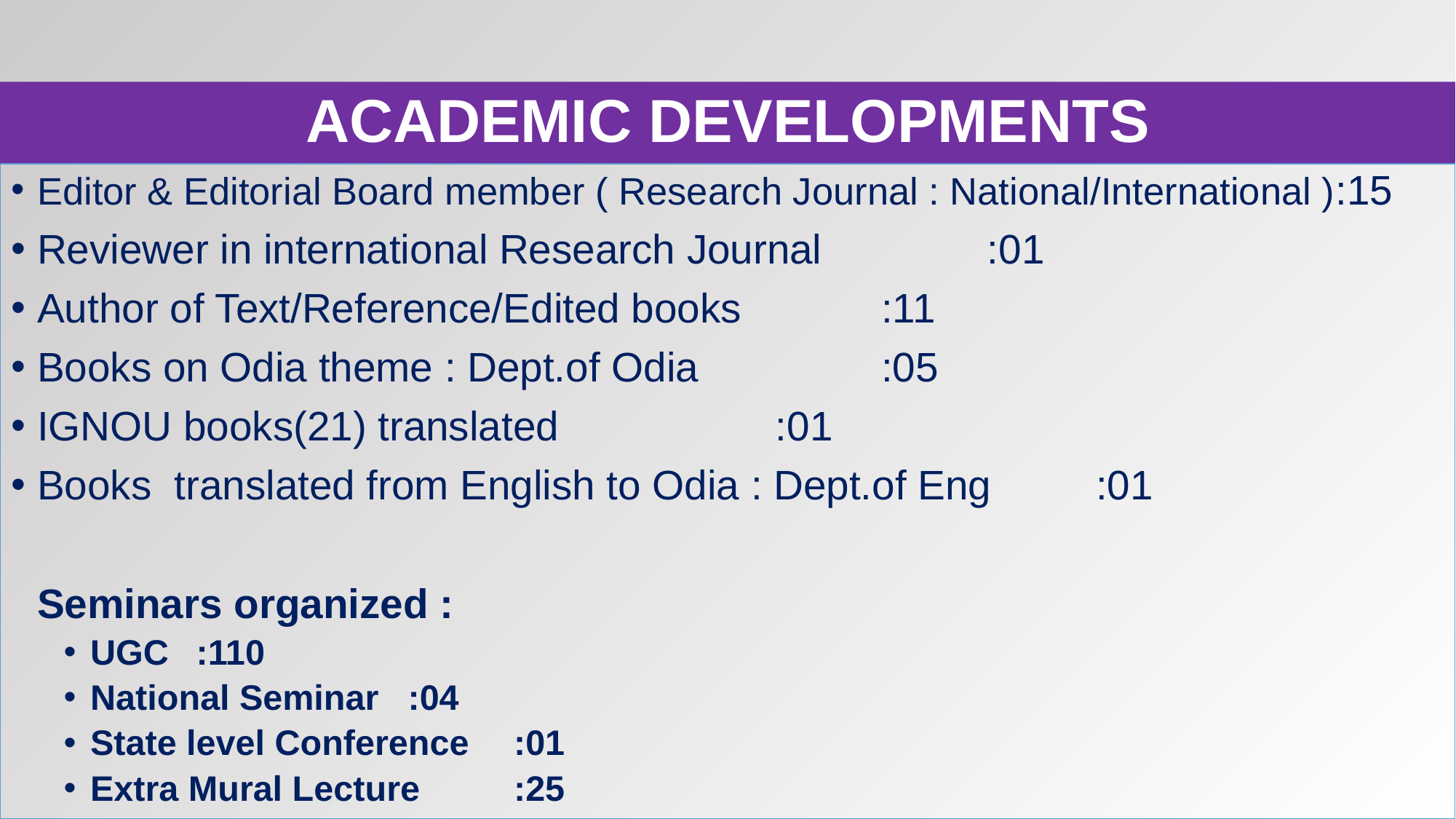

ACADEMIC DEVELOPMENTS
Editor & Editorial Board member ( Research Journal : National/International ):15
Reviewer in international Research Journal		         :01
Author of Text/Reference/Edited books			         :11
Books on Odia theme : Dept.of Odia			         :05
IGNOU books(21) translated 				         :01
Books  translated from English to Odia : Dept.of Eng	:01

	Seminars organized :
UGC				:110
National Seminar		:04
State level Conference	:01
Extra Mural Lecture		:25